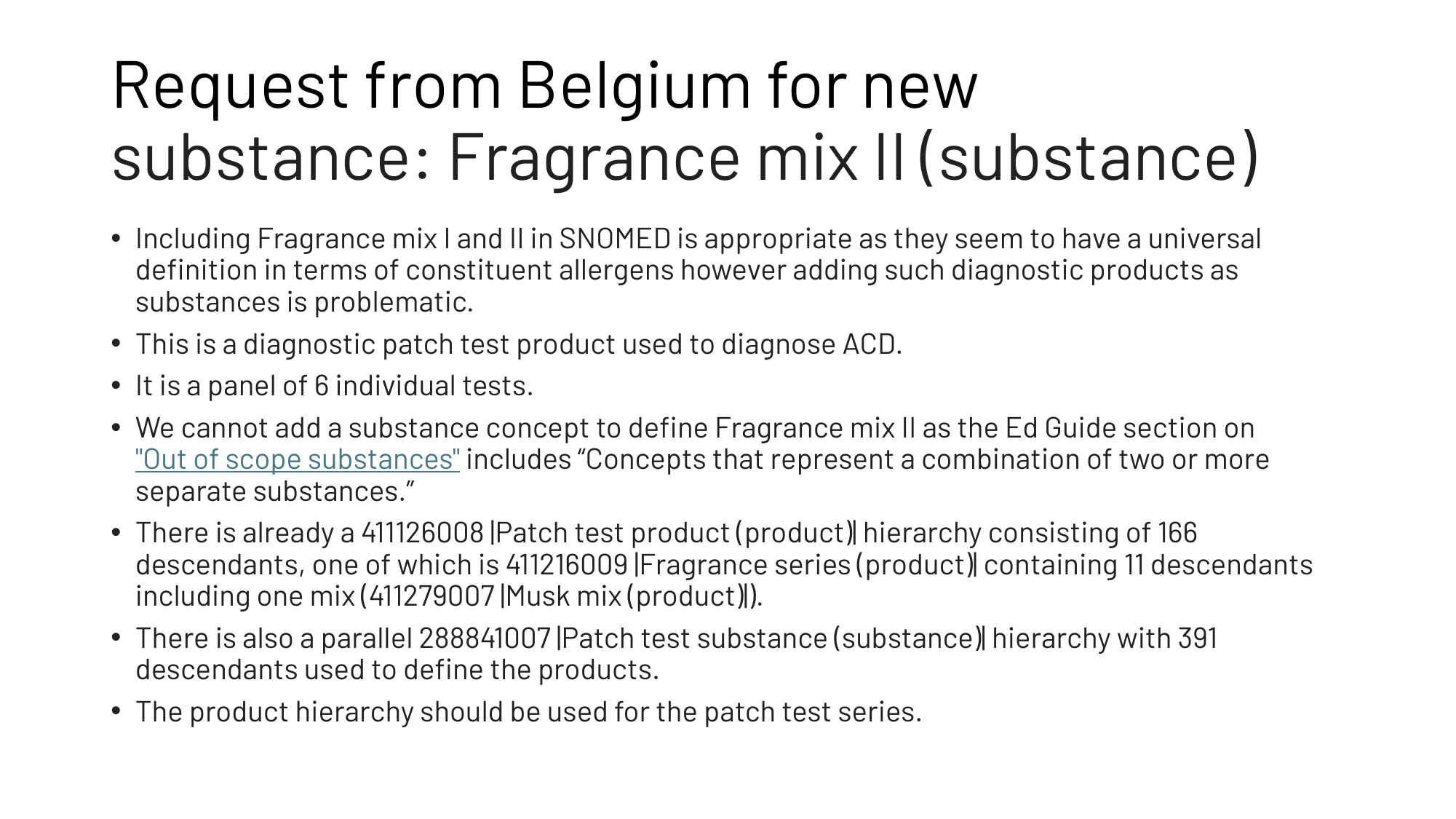

# Request from Belgium for new substance: Fragrance mix II (substance)
Including Fragrance mix I and II in SNOMED is appropriate as they seem to have a universal definition in terms of constituent allergens however adding such diagnostic products as substances is problematic.
This is a diagnostic patch test product used to diagnose ACD.
It is a panel of 6 individual tests.
We cannot add a substance concept to define Fragrance mix II as the Ed Guide section on "Out of scope substances" includes “Concepts that represent a combination of two or more separate substances.”
There is already a 411126008 |Patch test product (product)| hierarchy consisting of 166 descendants, one of which is 411216009 |Fragrance series (product)| containing 11 descendants including one mix (411279007 |Musk mix (product)|).
There is also a parallel 288841007 |Patch test substance (substance)| hierarchy with 391 descendants used to define the products.
The product hierarchy should be used for the patch test series.